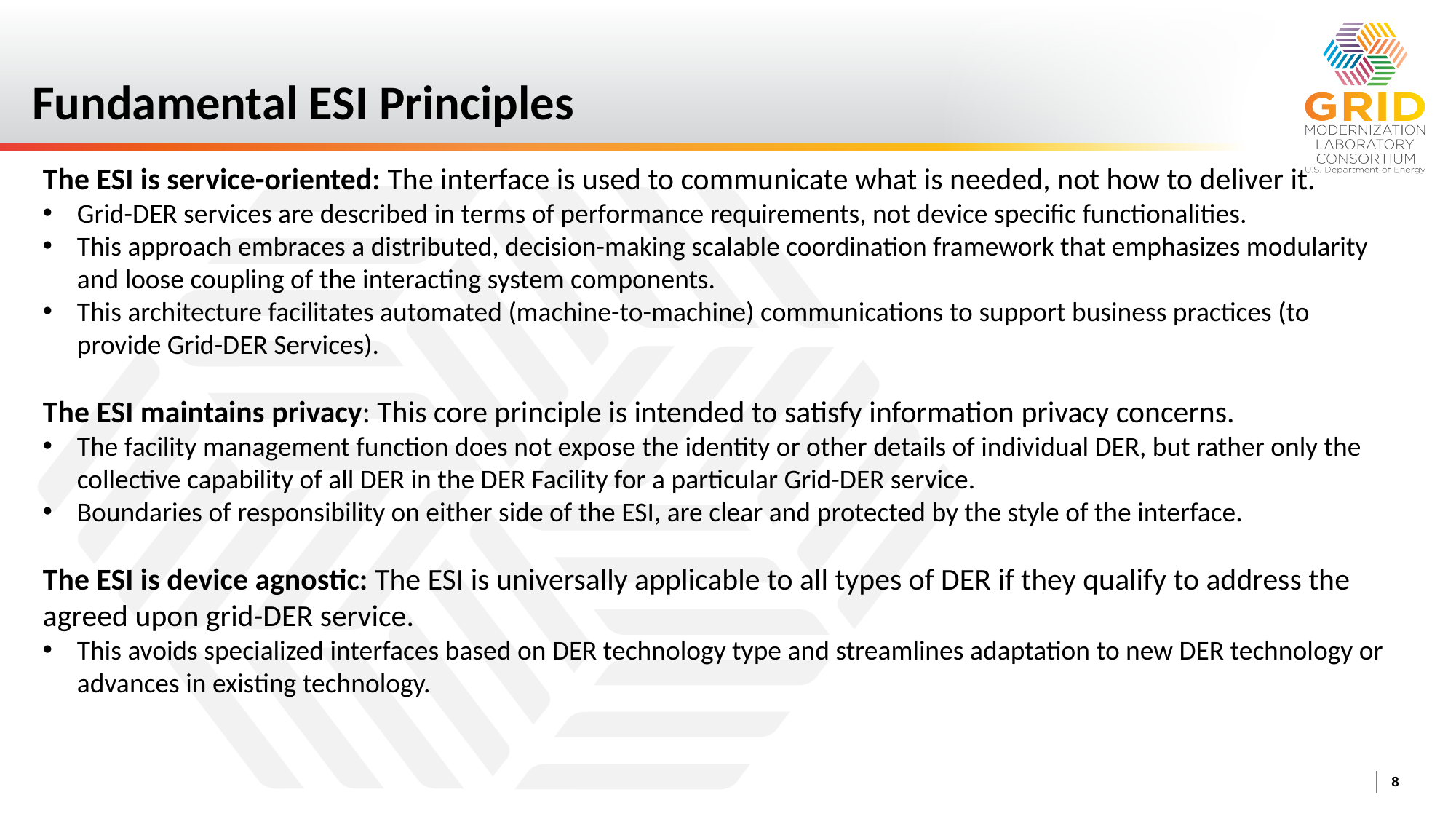

# Fundamental ESI Principles
The ESI is service-oriented: The interface is used to communicate what is needed, not how to deliver it.
Grid-DER services are described in terms of performance requirements, not device specific functionalities.
This approach embraces a distributed, decision-making scalable coordination framework that emphasizes modularity and loose coupling of the interacting system components.
This architecture facilitates automated (machine-to-machine) communications to support business practices (to provide Grid-DER Services).

The ESI maintains privacy: This core principle is intended to satisfy information privacy concerns.
The facility management function does not expose the identity or other details of individual DER, but rather only the collective capability of all DER in the DER Facility for a particular Grid-DER service.
Boundaries of responsibility on either side of the ESI, are clear and protected by the style of the interface.

The ESI is device agnostic: The ESI is universally applicable to all types of DER if they qualify to address the agreed upon grid-DER service.
This avoids specialized interfaces based on DER technology type and streamlines adaptation to new DER technology or advances in existing technology.